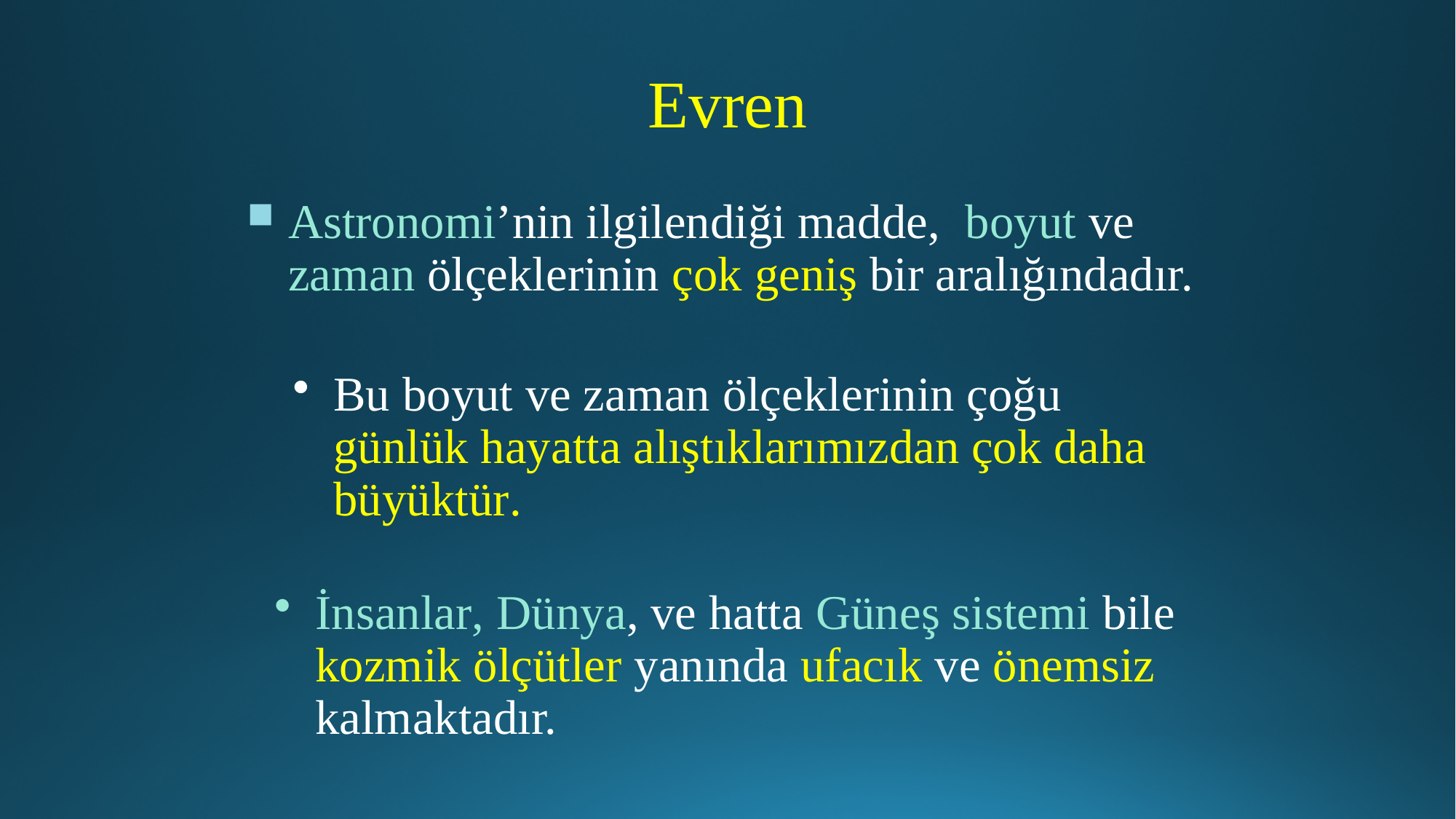

Evren
Astronomi’nin ilgilendiği madde,  boyut ve zaman ölçeklerinin çok geniş bir aralığındadır.
Bu boyut ve zaman ölçeklerinin çoğu günlük hayatta alıştıklarımızdan çok daha büyüktür.
İnsanlar, Dünya, ve hatta Güneş sistemi bile kozmik ölçütler yanında ufacık ve önemsiz kalmaktadır.